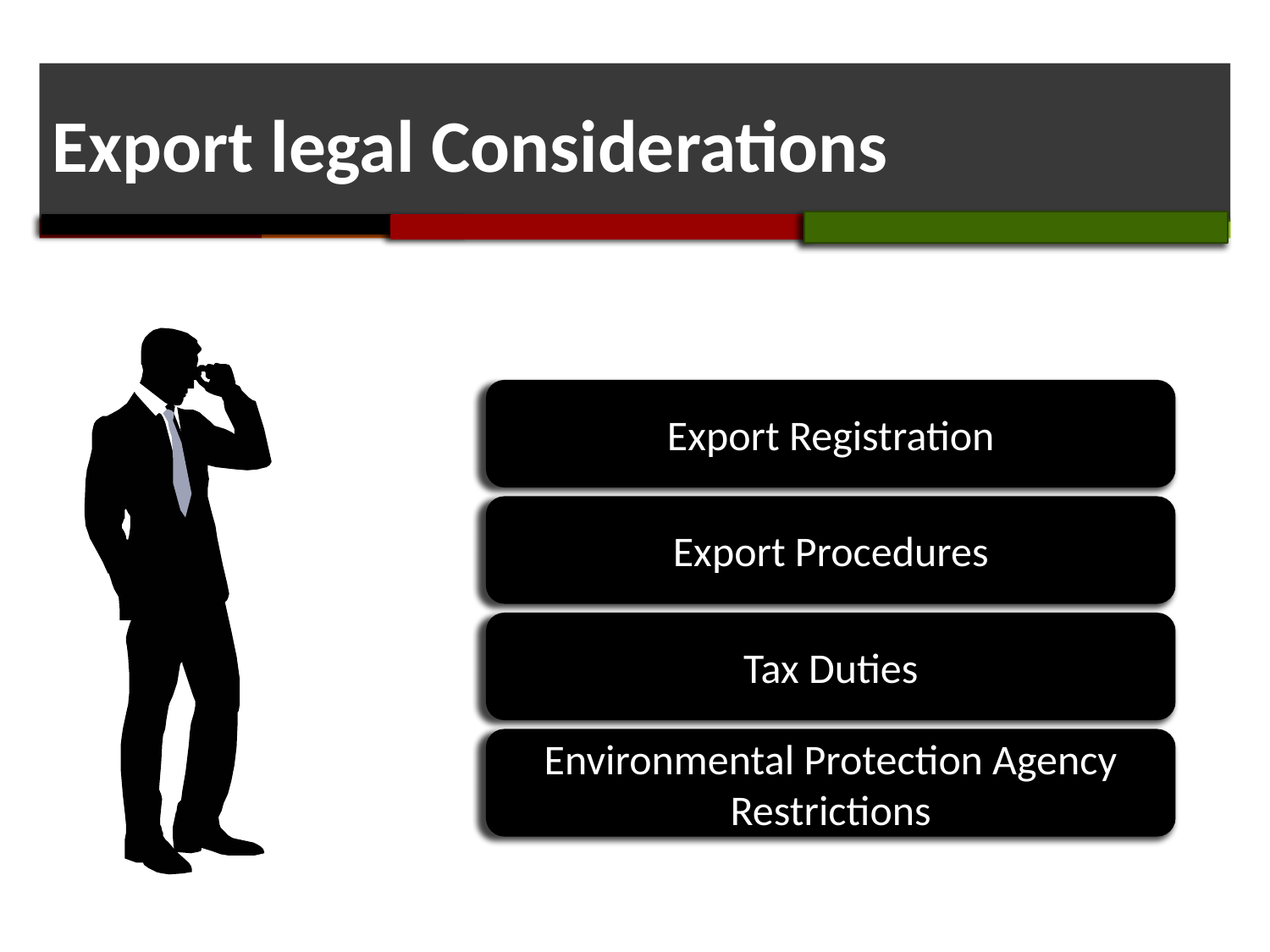

# Export legal Considerations

Export Registration
Export Procedures
Tax Duties
Environmental Protection Agency Restrictions